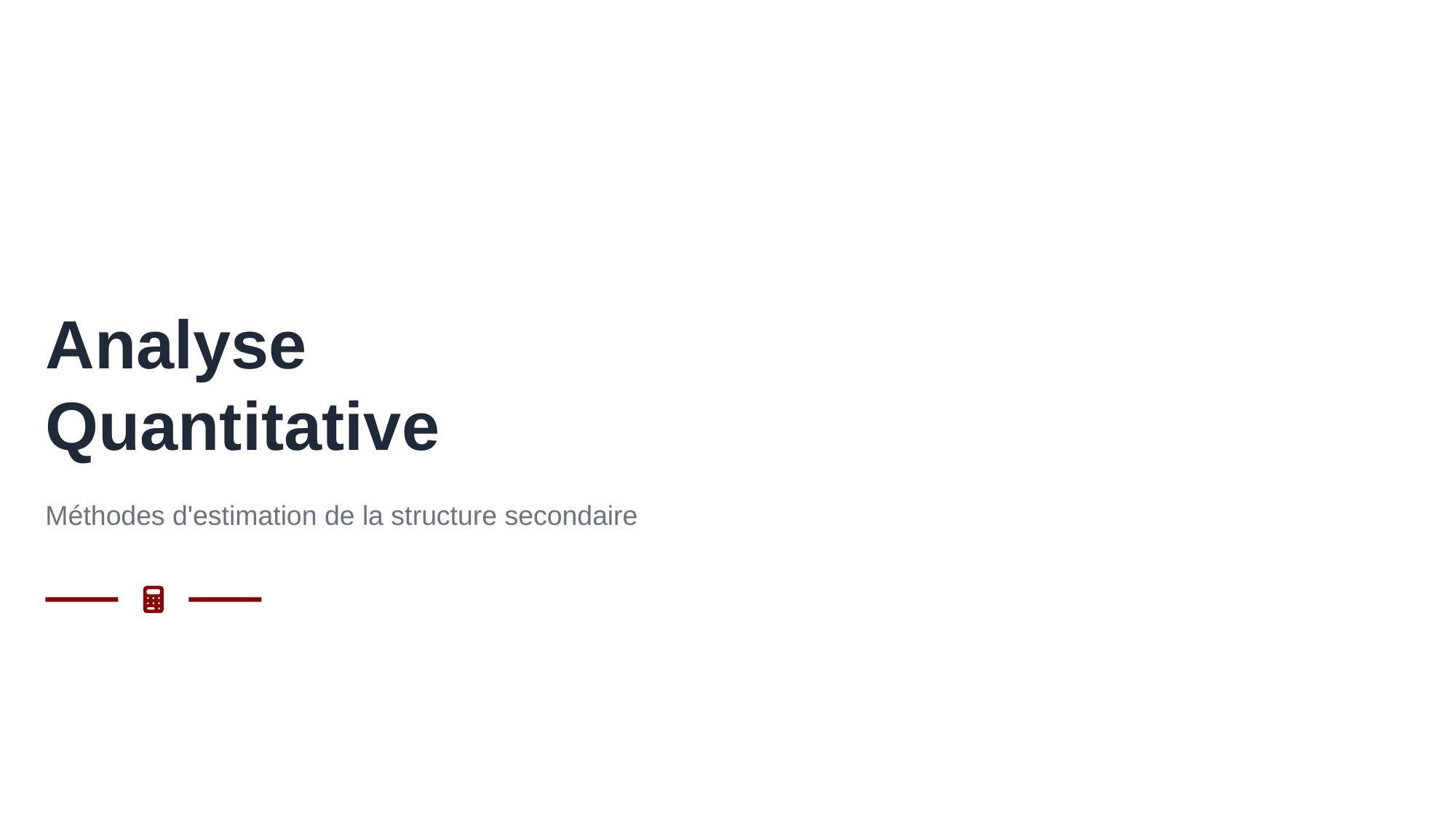

Analyse
Quantitative
Méthodes d'estimation de la structure secondaire